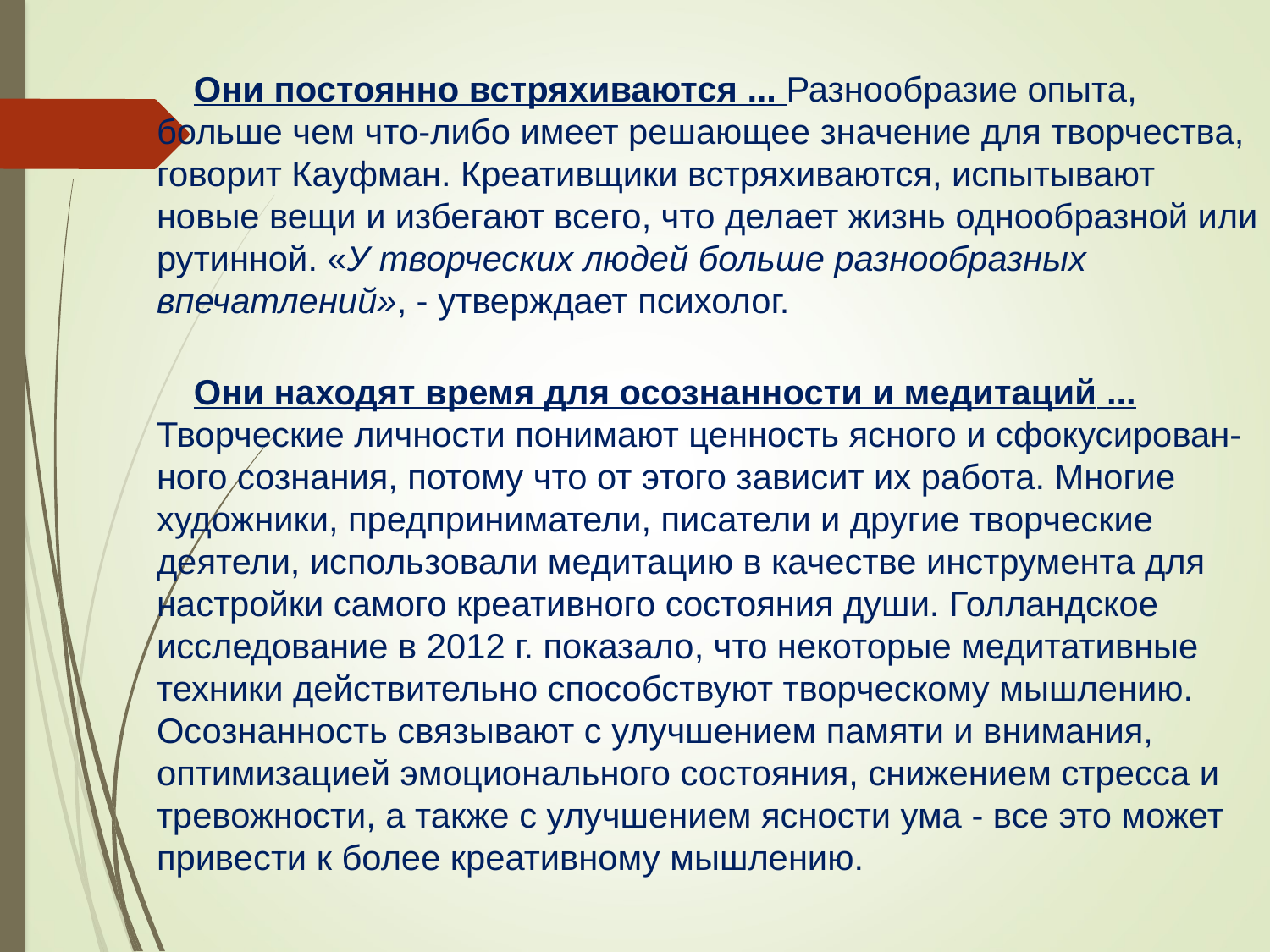

Они постоянно встряхиваются ... Разнообразие опыта, больше чем что-либо имеет решающее значение для творчества, говорит Кауфман. Креативщики встряхиваются, испытывают новые вещи и избегают всего, что делает жизнь однообразной или рутинной. «У творческих людей больше разнообразных впечатлений», - утверждает психолог.

Они находят время для осознанности и медитаций ... Творческие личности понимают ценность ясного и сфокусирован-ного сознания, потому что от этого зависит их работа. Многие художники, предприниматели, писатели и другие творческие деятели, использовали медитацию в качестве инструмента для настройки самого креативного состояния души. Голландское исследование в 2012 г. показало, что некоторые медитативные техники действительно способствуют творческому мышлению. Осознанность связывают с улучшением памяти и внимания, оптимизацией эмоционального состояния, снижением стресса и тревожности, а также с улучшением ясности ума - все это может привести к более креативному мышлению.